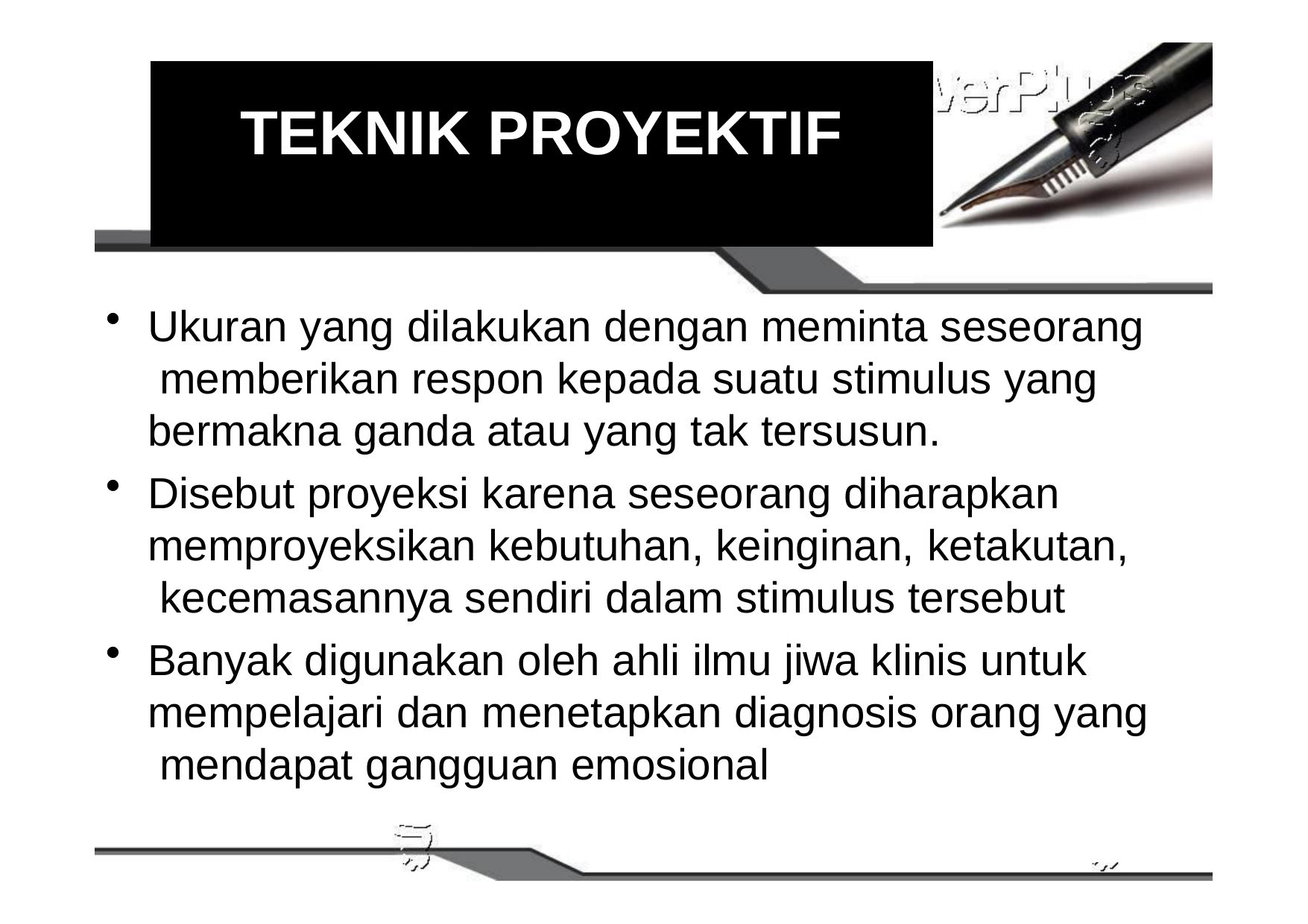

# TEKNIK PROYEKTIF

Ukuran yang dilakukan dengan meminta seseorang  memberikan respon kepada suatu stimulus yang  bermakna ganda atau yang tak tersusun.
Disebut proyeksi karena seseorang diharapkan  memproyeksikan kebutuhan, keinginan, ketakutan,  kecemasannya sendiri dalam stimulus tersebut
Banyak digunakan oleh ahli ilmu jiwa klinis untuk  mempelajari dan menetapkan diagnosis orang yang  mendapat gangguan emosional